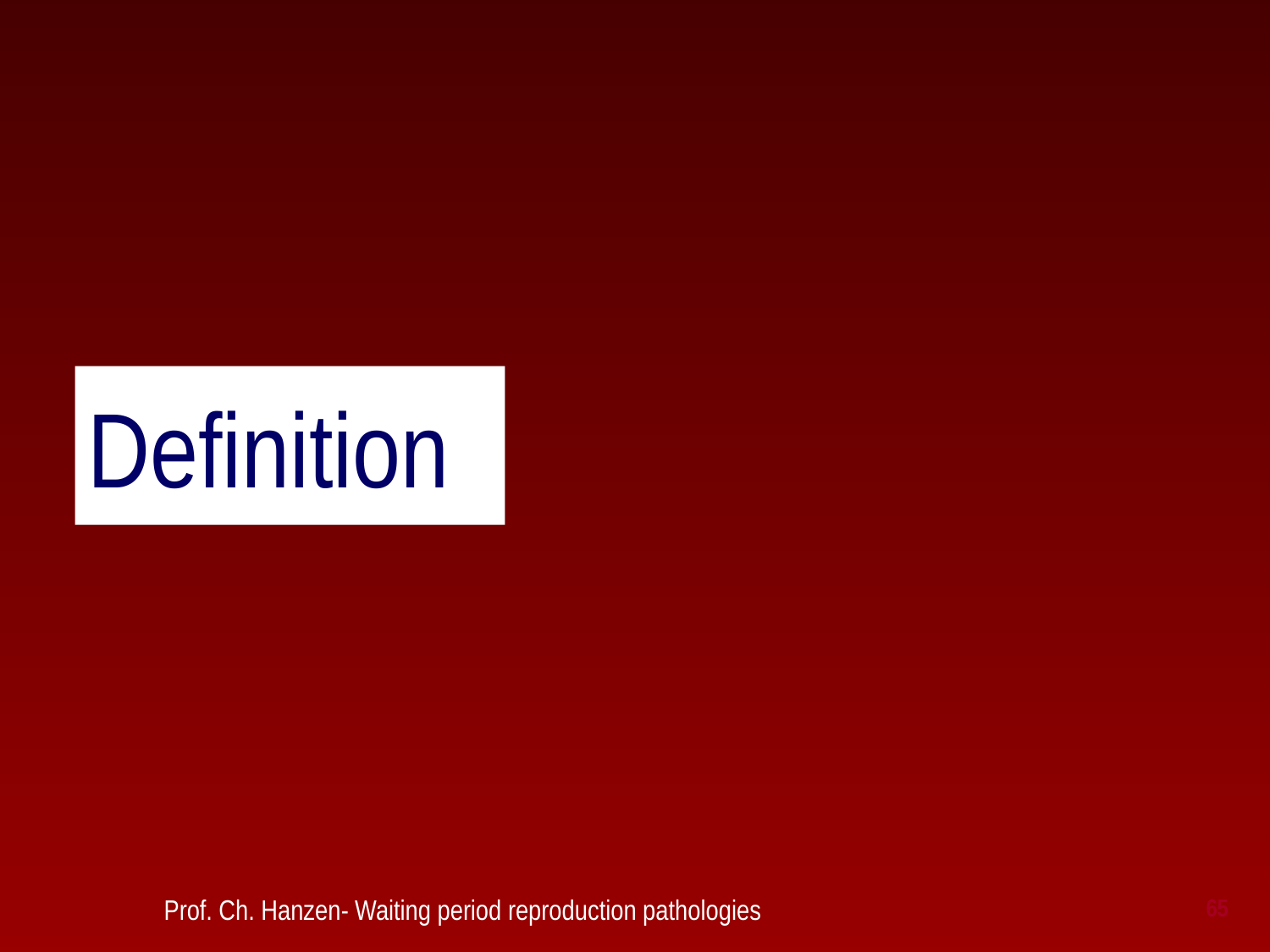

# Definition
 Prof. Ch. Hanzen- Waiting period reproduction pathologies
65